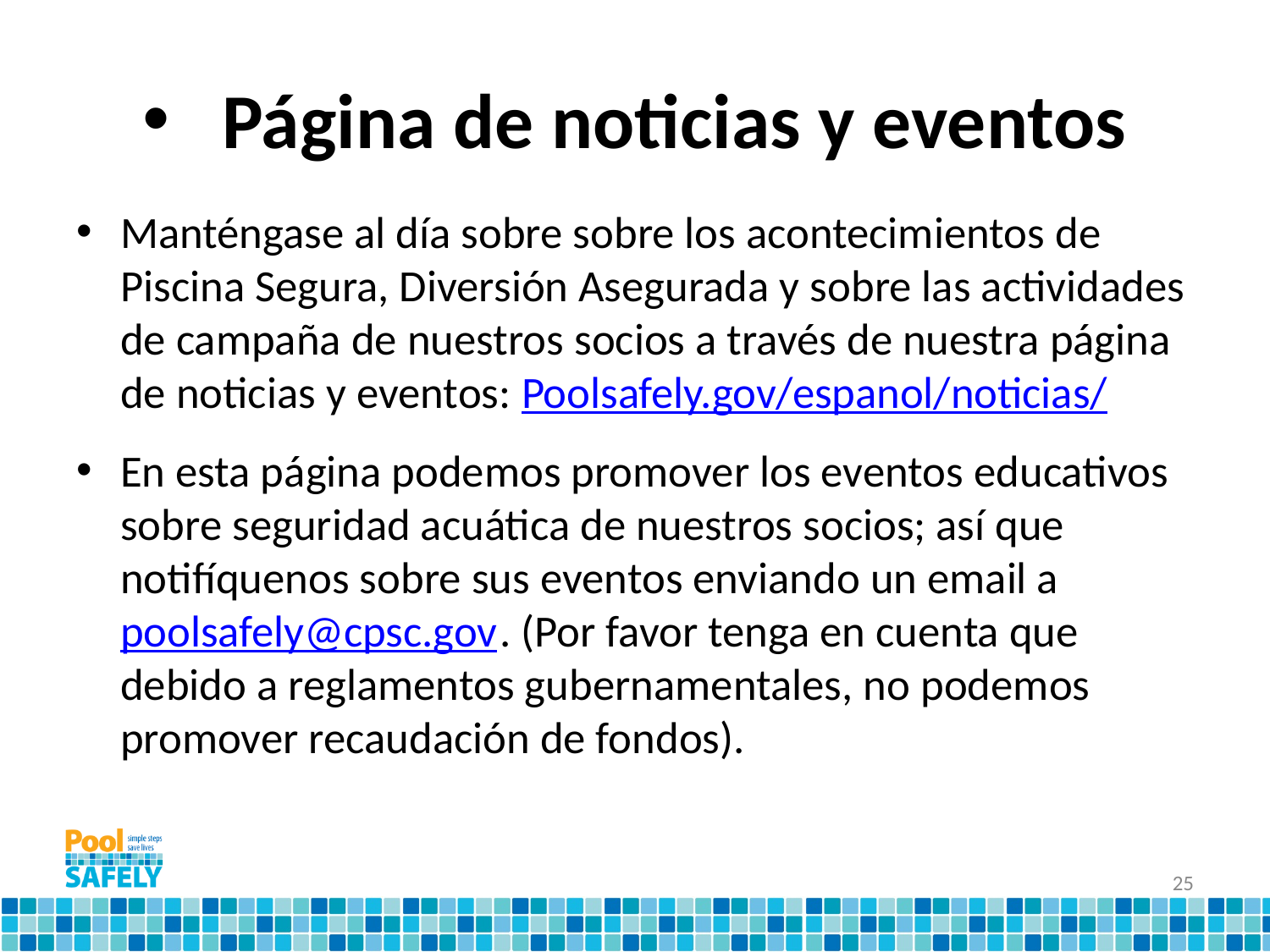

# Página de noticias y eventos
Manténgase al día sobre sobre los acontecimientos de Piscina Segura, Diversión Asegurada y sobre las actividades de campaña de nuestros socios a través de nuestra página de noticias y eventos: Poolsafely.gov/espanol/noticias/

En esta página podemos promover los eventos educativos sobre seguridad acuática de nuestros socios; así que notifíquenos sobre sus eventos enviando un email a poolsafely@cpsc.gov. (Por favor tenga en cuenta que debido a reglamentos gubernamentales, no podemos promover recaudación de fondos).